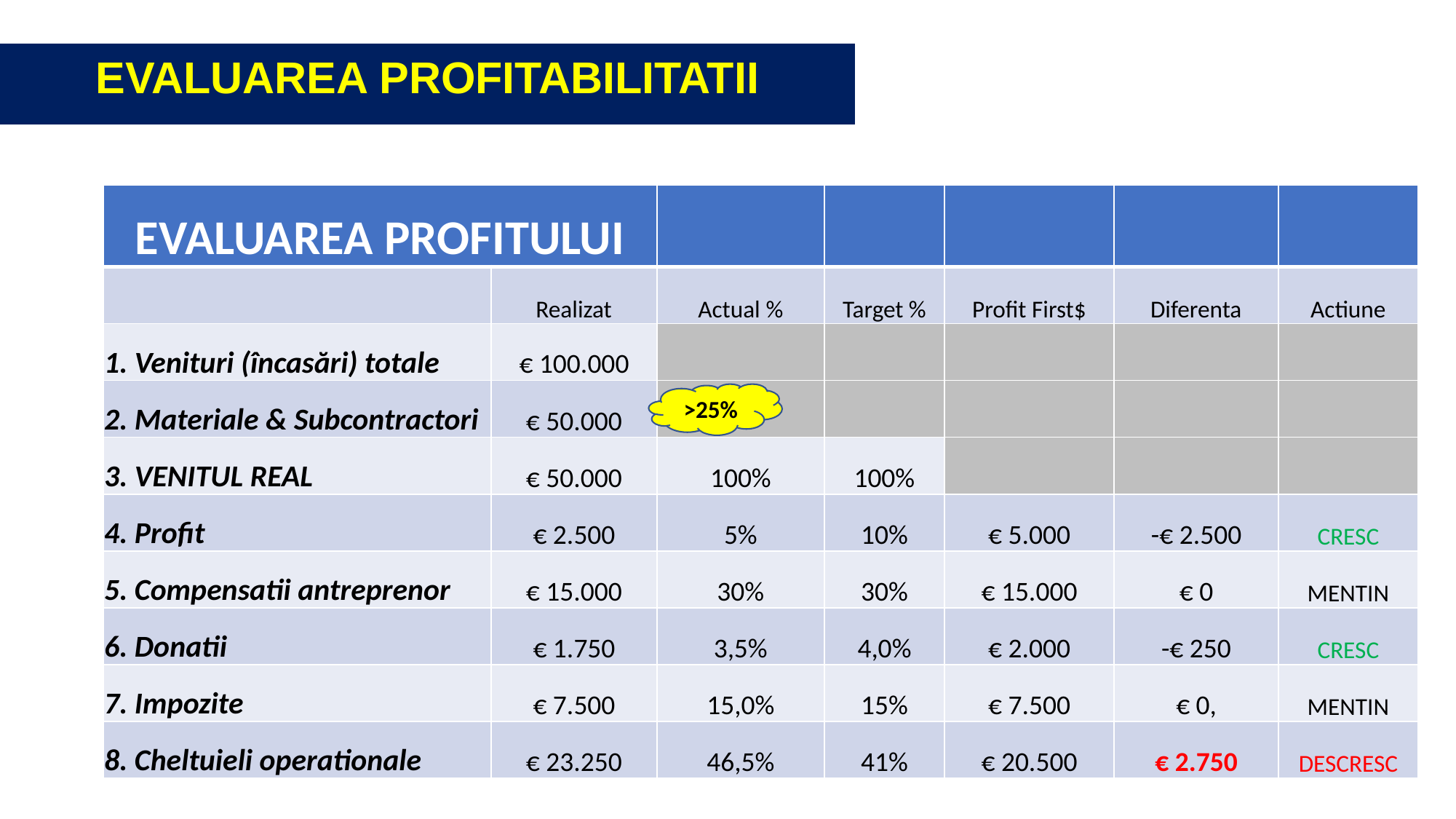

EVALUAREA PROFITABILITATII
| EVALUAREA PROFITULUI |  |  |  |  |  |  |
| --- | --- | --- | --- | --- | --- | --- |
|  | Realizat | Actual % | Target % | Profit First$ | Diferenta | Actiune |
| 1. Venituri (încasări) totale | € 100.000 |  |  |  |  |  |
| 2. Materiale & Subcontractori | € 50.000 |  |  |  |  |  |
| 3. VENITUL REAL | € 50.000 | 100% | 100% |  |  |  |
| 4. Profit | € 2.500 | 5% | 10% | € 5.000 | -€ 2.500 | CRESC |
| 5. Compensatii antreprenor | € 15.000 | 30% | 30% | € 15.000 | € 0 | MENTIN |
| 6. Donatii | € 1.750 | 3,5% | 4,0% | € 2.000 | -€ 250 | CRESC |
| 7. Impozite | € 7.500 | 15,0% | 15% | € 7.500 | € 0, | MENTIN |
| 8. Cheltuieli operationale | € 23.250 | 46,5% | 41% | € 20.500 | € 2.750 | DESCRESC |
>25%